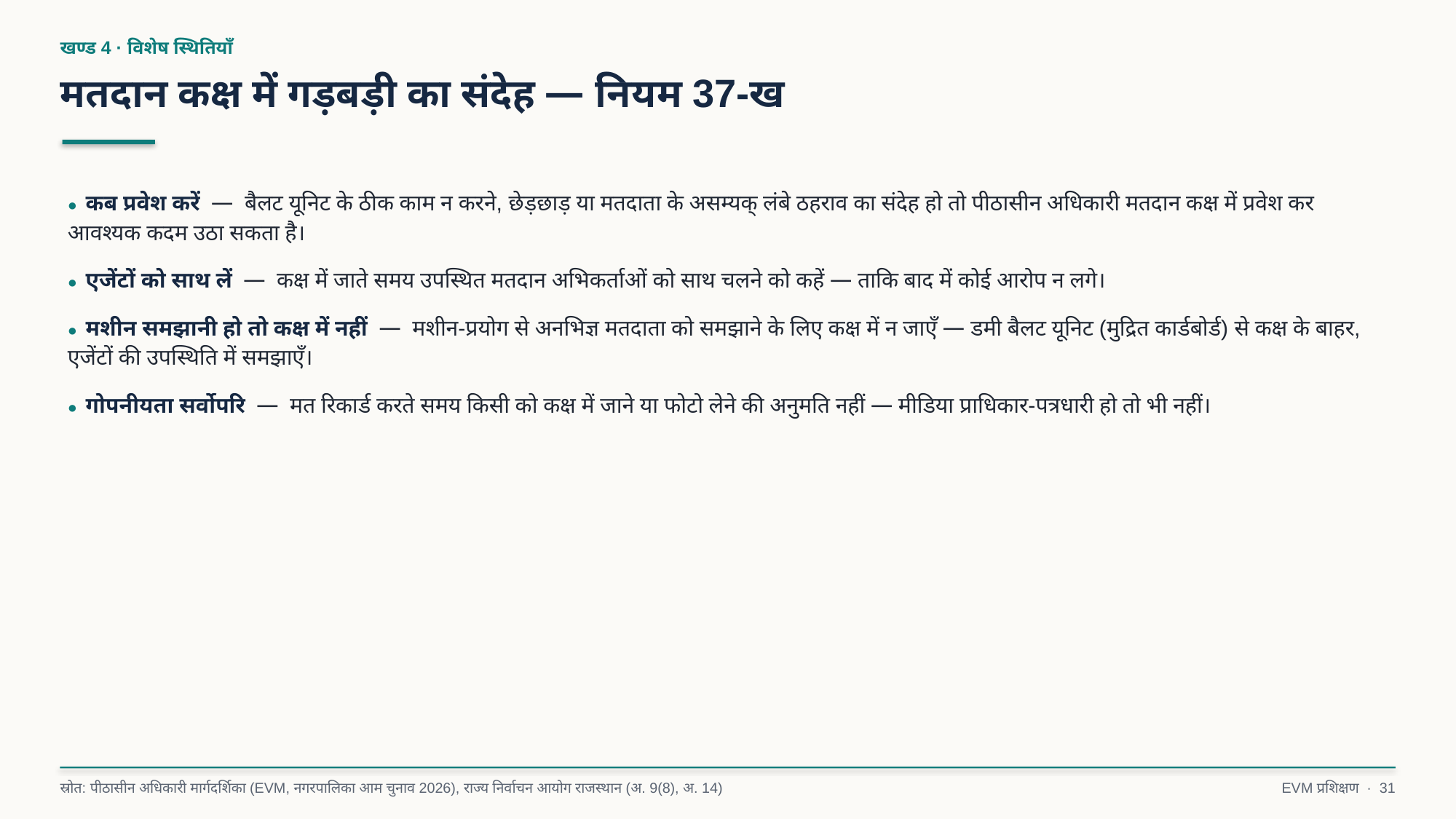

खण्ड 4 · विशेष स्थितियाँ
मतदान कक्ष में गड़बड़ी का संदेह — नियम 37-ख

●  कब प्रवेश करें  —  बैलट यूनिट के ठीक काम न करने, छेड़छाड़ या मतदाता के असम्यक् लंबे ठहराव का संदेह हो तो पीठासीन अधिकारी मतदान कक्ष में प्रवेश कर आवश्यक कदम उठा सकता है।
●  एजेंटों को साथ लें  —  कक्ष में जाते समय उपस्थित मतदान अभिकर्ताओं को साथ चलने को कहें — ताकि बाद में कोई आरोप न लगे।
●  मशीन समझानी हो तो कक्ष में नहीं  —  मशीन-प्रयोग से अनभिज्ञ मतदाता को समझाने के लिए कक्ष में न जाएँ — डमी बैलट यूनिट (मुद्रित कार्डबोर्ड) से कक्ष के बाहर, एजेंटों की उपस्थिति में समझाएँ।
●  गोपनीयता सर्वोपरि  —  मत रिकार्ड करते समय किसी को कक्ष में जाने या फोटो लेने की अनुमति नहीं — मीडिया प्राधिकार-पत्रधारी हो तो भी नहीं।

स्रोत: पीठासीन अधिकारी मार्गदर्शिका (EVM, नगरपालिका आम चुनाव 2026), राज्य निर्वाचन आयोग राजस्थान (अ. 9(8), अ. 14)
EVM प्रशिक्षण  ·  31